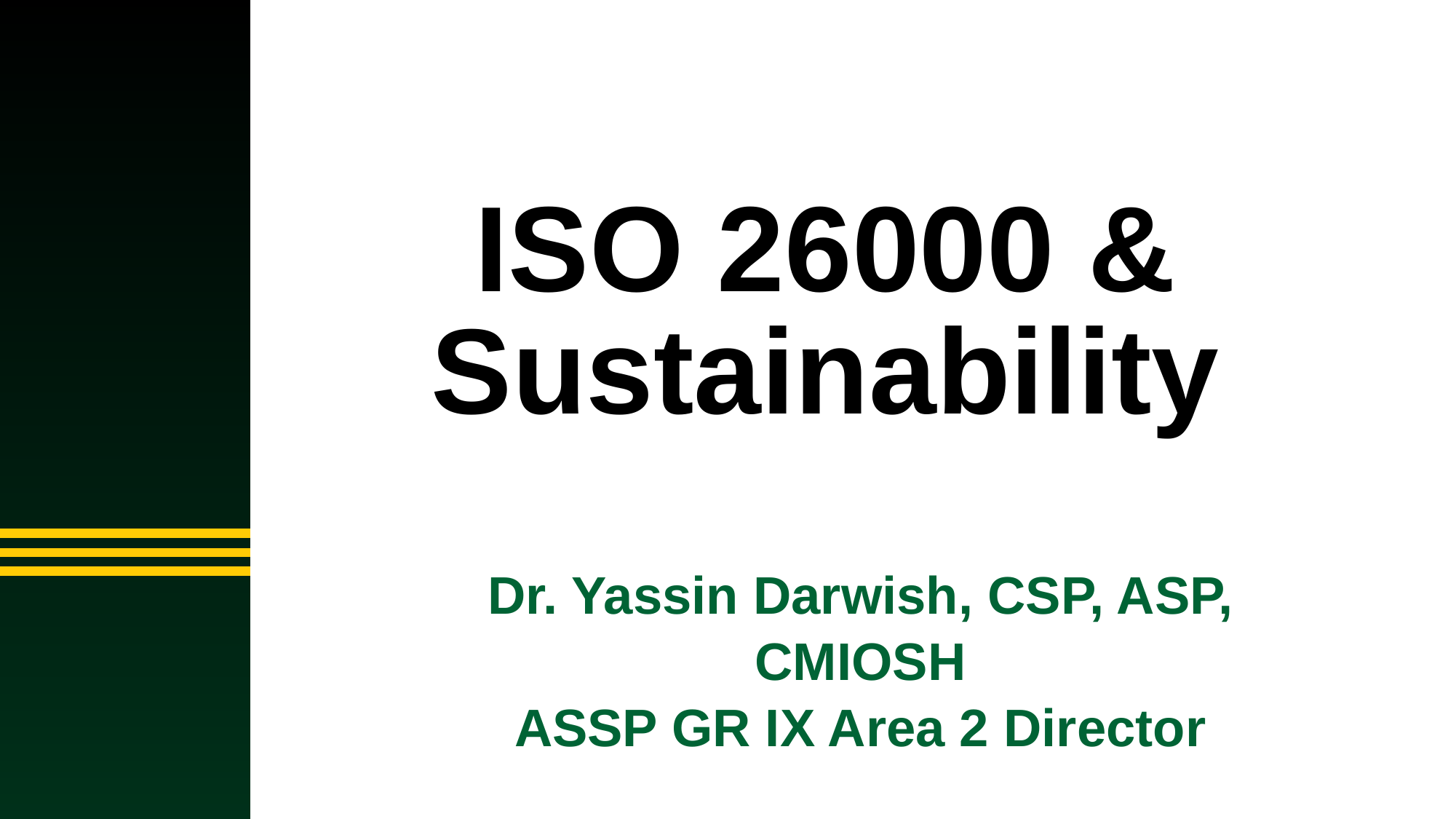

# ISO 26000 & Sustainability
Dr. Yassin Darwish, CSP, ASP,
CMIOSH
ASSP GR IX Area 2 Director